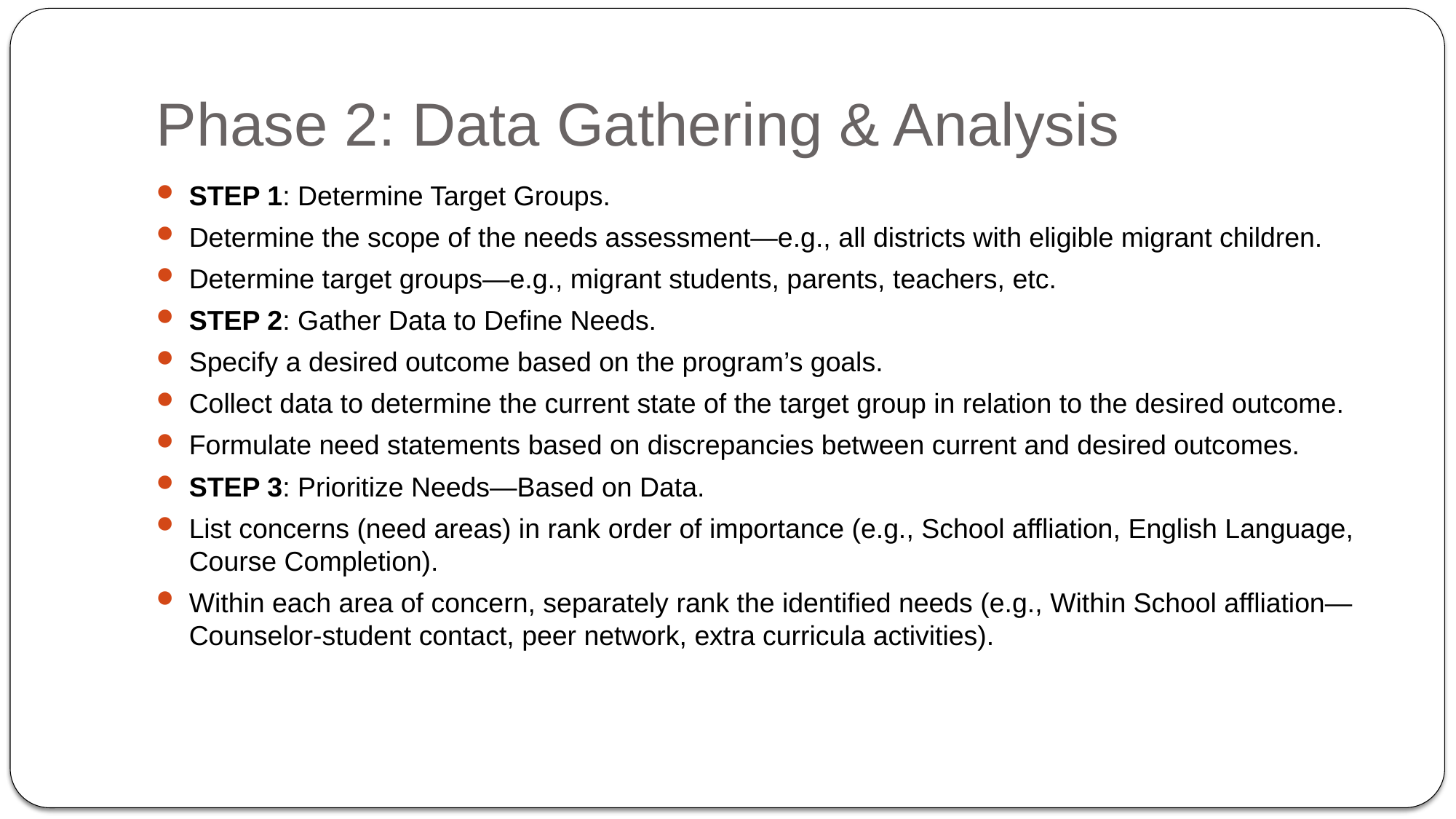

# Phase 2: Data Gathering & Analysis
STEP 1: Determine Target Groups.
Determine the scope of the needs assessment—e.g., all districts with eligible migrant children.
Determine target groups—e.g., migrant students, parents, teachers, etc.
STEP 2: Gather Data to Define Needs.
Specify a desired outcome based on the program’s goals.
Collect data to determine the current state of the target group in relation to the desired outcome.
Formulate need statements based on discrepancies between current and desired outcomes.
STEP 3: Prioritize Needs—Based on Data.
List concerns (need areas) in rank order of importance (e.g., School affliation, English Language, Course Completion).
Within each area of concern, separately rank the identified needs (e.g., Within School affliation—Counselor-student contact, peer network, extra curricula activities).